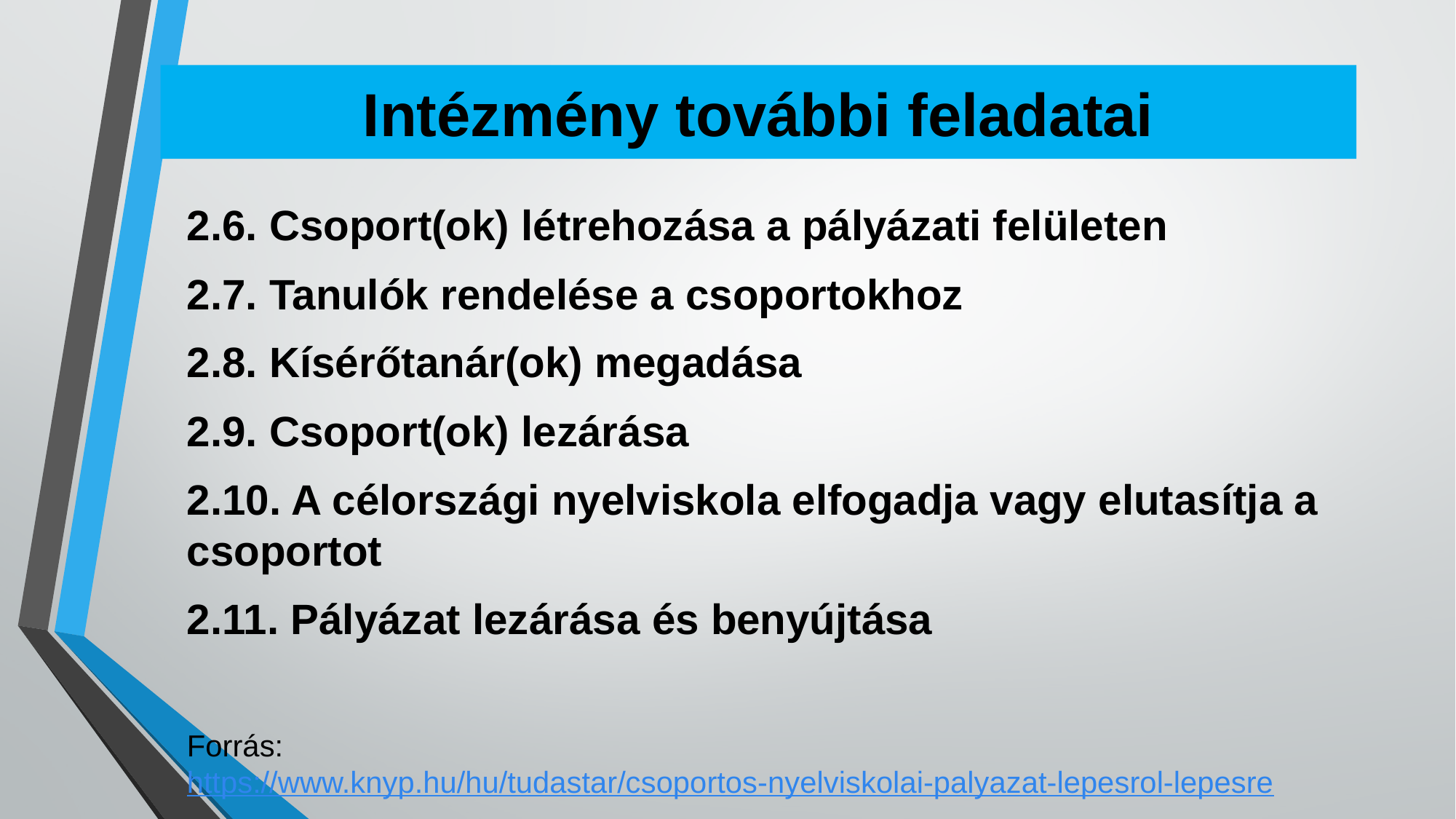

# Intézmény további feladatai
2.6. Csoport(ok) létrehozása a pályázati felületen
2.7. Tanulók rendelése a csoportokhoz
2.8. Kísérőtanár(ok) megadása
2.9. Csoport(ok) lezárása
2.10. A célországi nyelviskola elfogadja vagy elutasítja a csoportot
2.11. Pályázat lezárása és benyújtása

Forrás: https://www.knyp.hu/hu/tudastar/csoportos-nyelviskolai-palyazat-lepesrol-lepesre